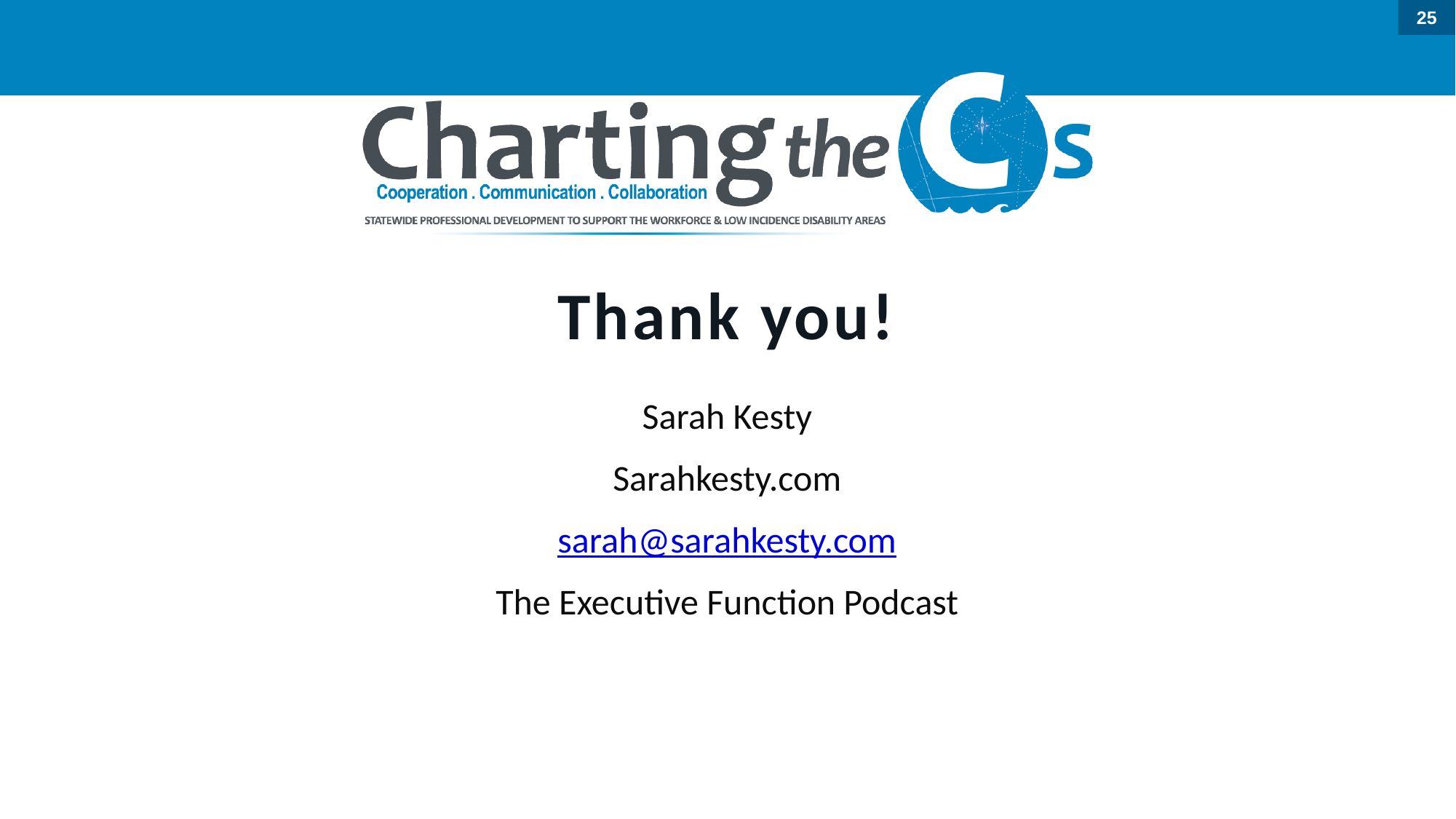

25
# Thank you!
Sarah Kesty
Sarahkesty.com
sarah@sarahkesty.com
The Executive Function Podcast